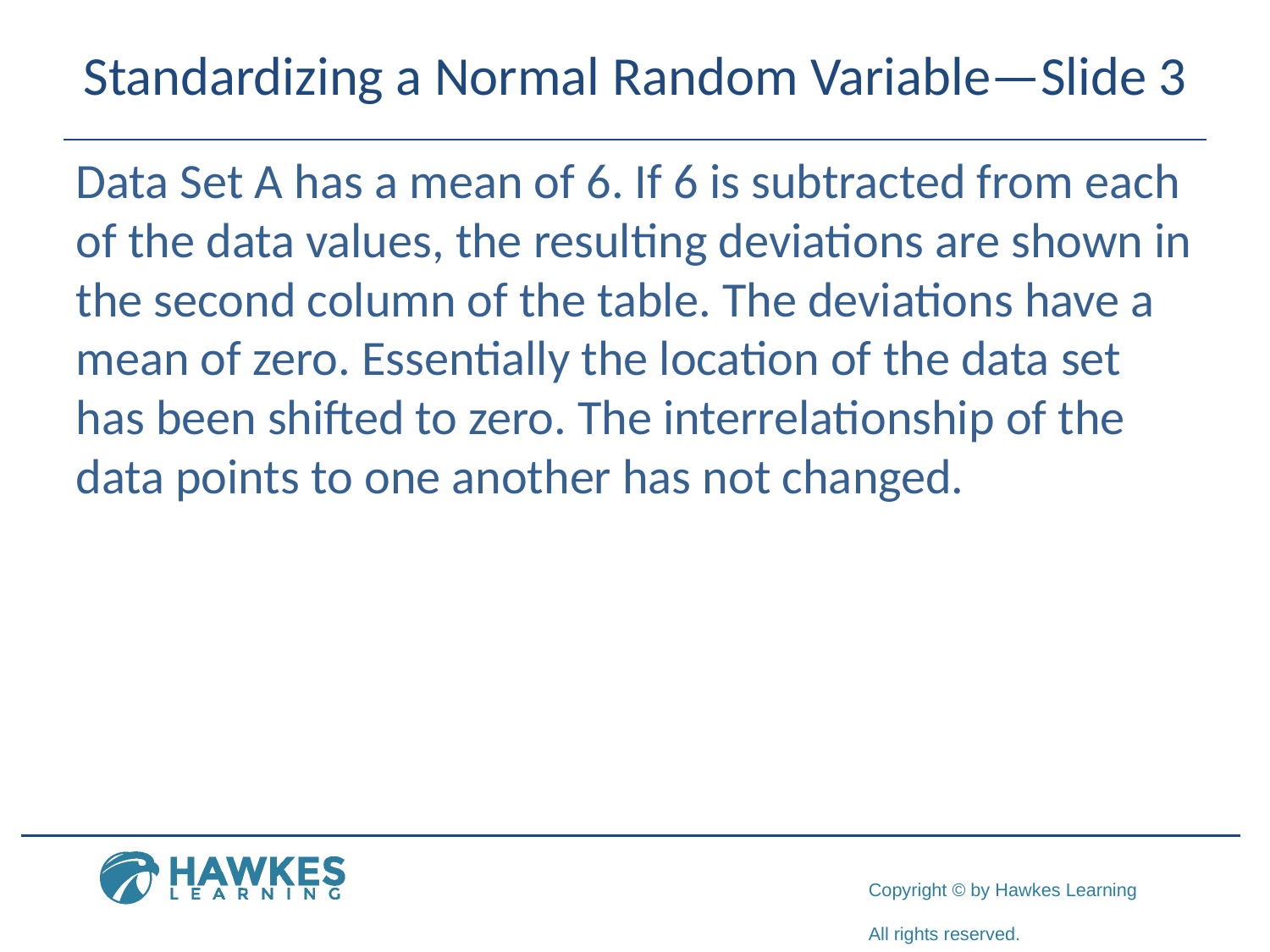

# Standardizing a Normal Random Variable—Slide 3
Data Set A has a mean of 6. If 6 is subtracted from each of the data values, the resulting deviations are shown in the second column of the table. The deviations have a mean of zero. Essentially the location of the data set has been shifted to zero. The interrelationship of the data points to one another has not changed.